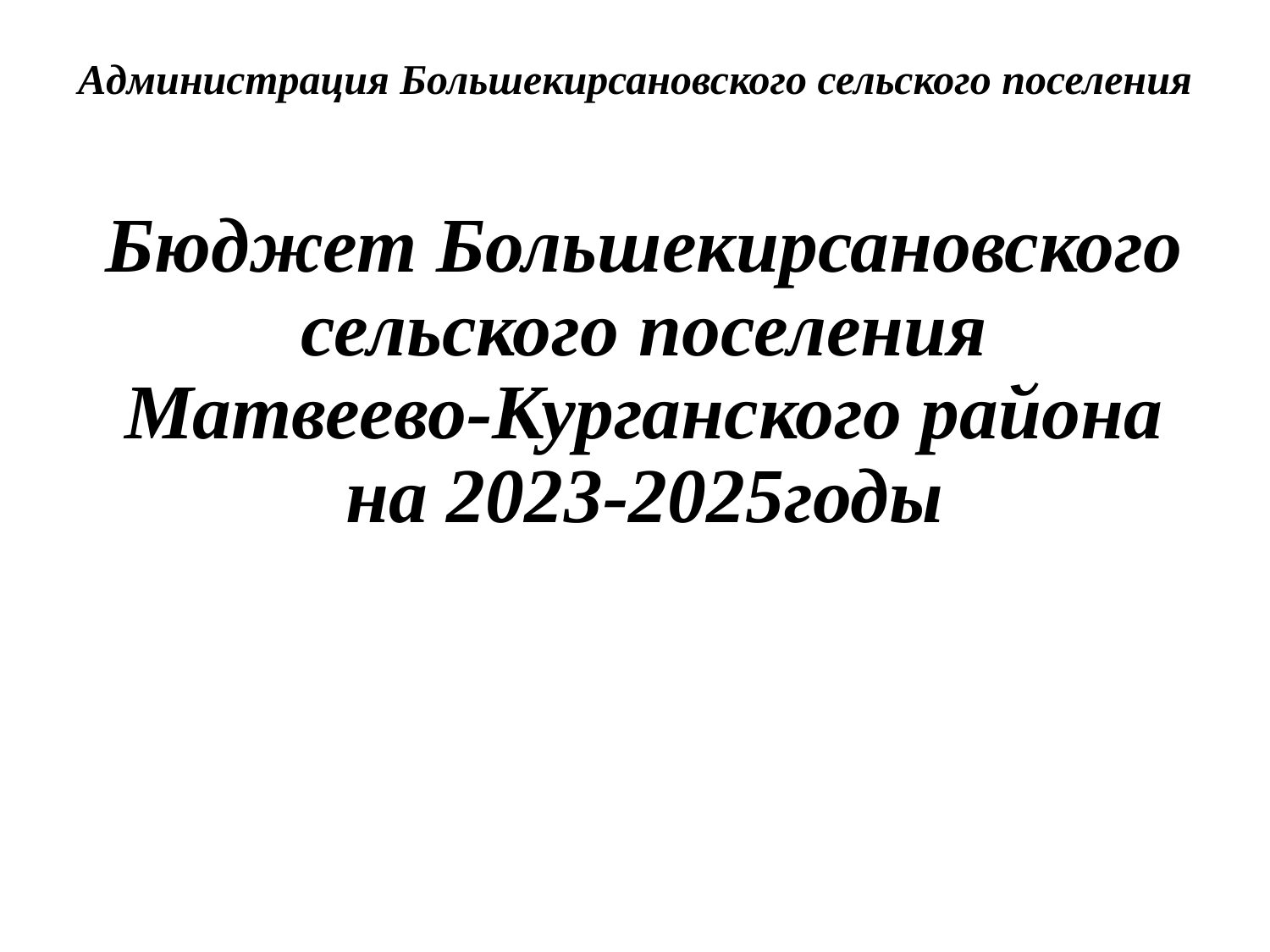

Администрация Большекирсановского сельского поселения
# Бюджет Большекирсановского сельского поселения Матвеево-Курганского района на 2023-2025годы